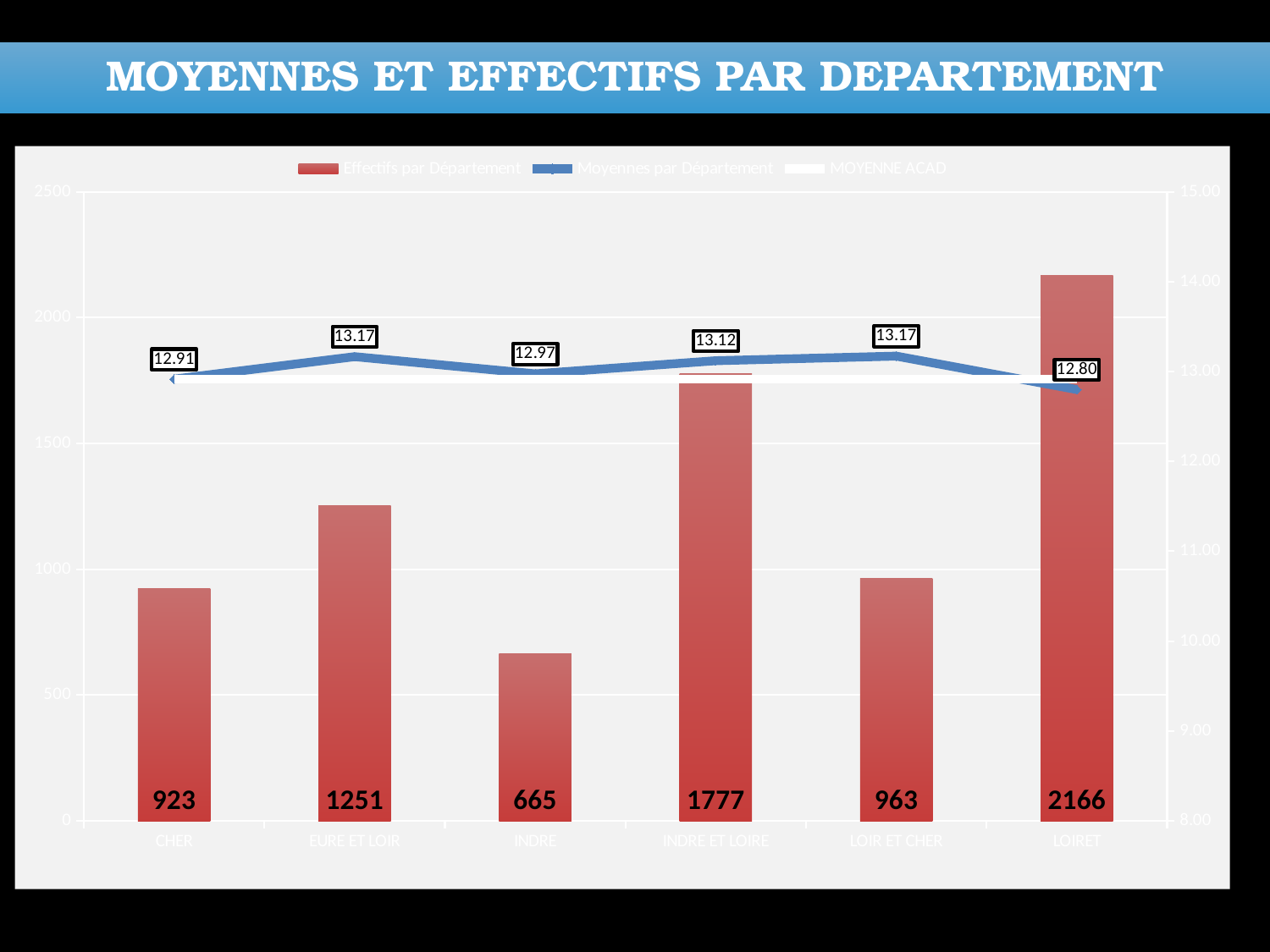

MOYENNES ET EFFECTIFS PAR DEPARTEMENT

### Chart

| Category |  |  |  |
|---|---|---|---|
| CHER | 923.0 | 12.91486126947929 | 12.91417717045589 |
| EURE ET LOIR | 1251.0 | 13.165413958745415 | 12.91417717045589 |
| INDRE | 665.0 | 12.973951320559301 | 12.91417717045589 |
| INDRE ET LOIRE | 1777.0 | 13.12032472613456 | 12.91417717045589 |
| LOIR ET CHER | 963.0 | 13.171355311355313 | 12.91417717045589 |
| LOIRET | 2166.0 | 12.799433565301836 | 12.91417717045589 |